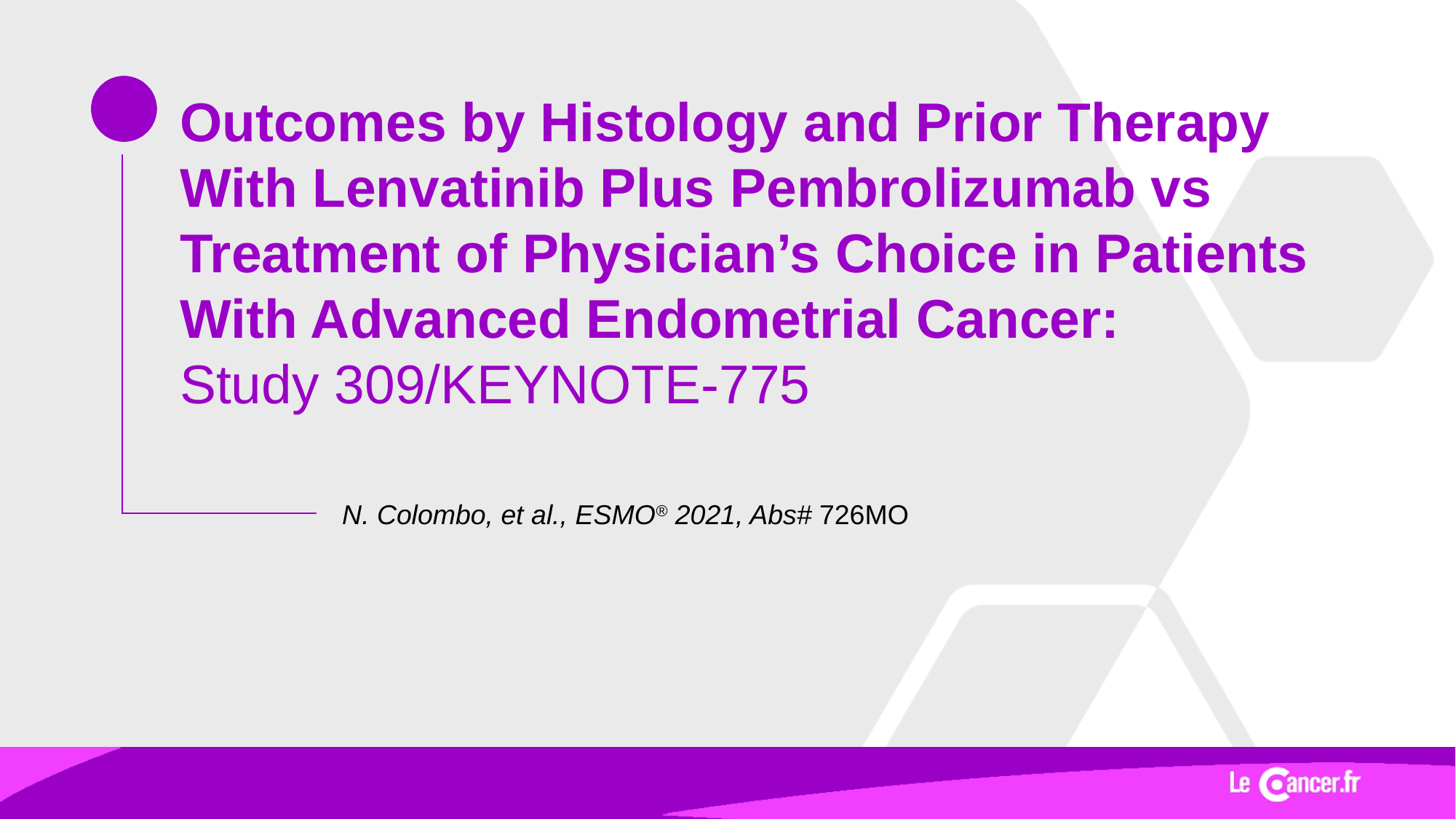

# Outcomes by Histology and Prior Therapy With Lenvatinib Plus Pembrolizumab vs Treatment of Physician’s Choice in Patients With Advanced Endometrial Cancer: Study 309/KEYNOTE-775

N. Colombo, et al., ESMO® 2021, Abs# 726MO